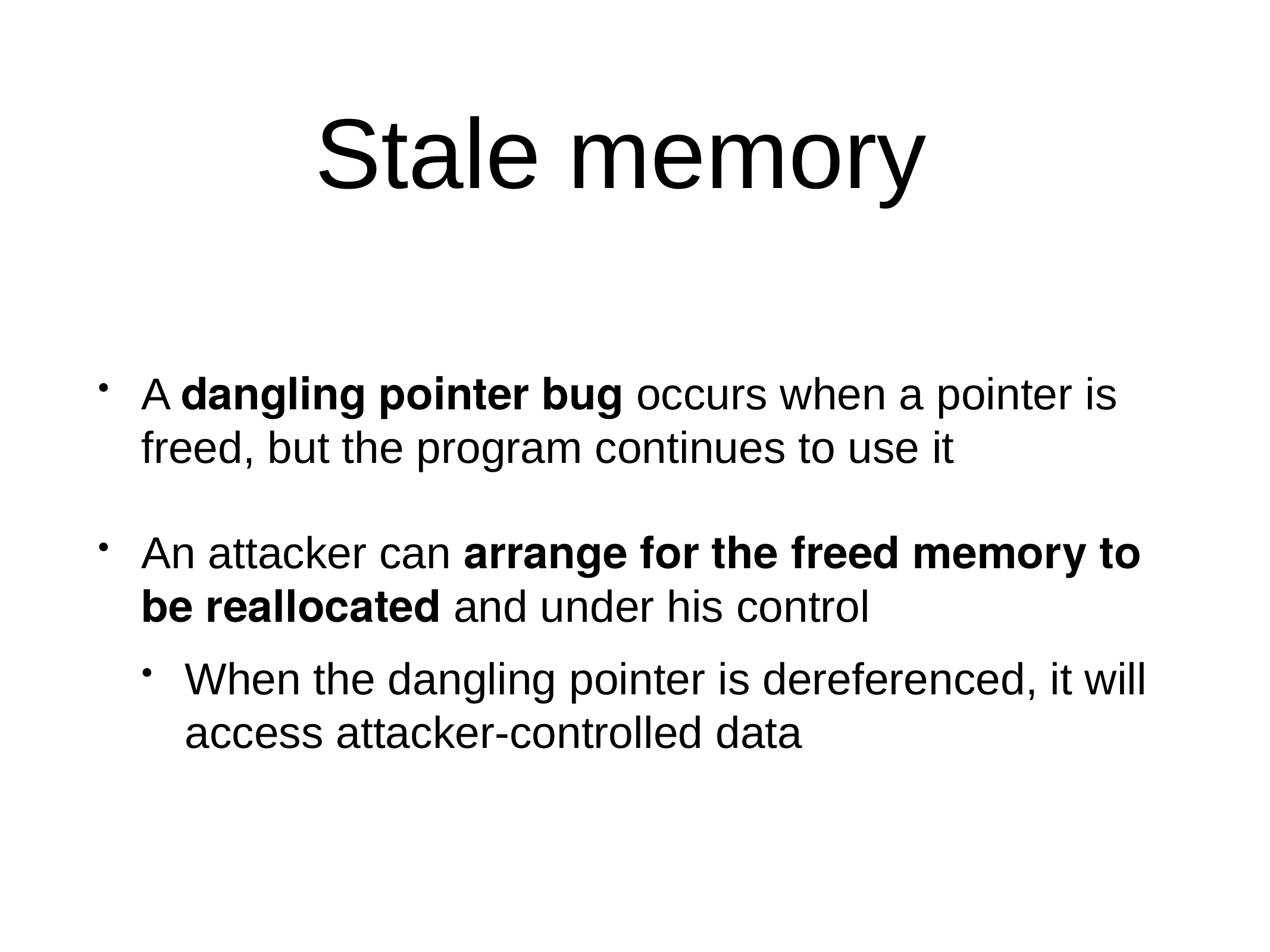

# Stale memory
A dangling pointer bug occurs when a pointer is freed, but the program continues to use it
An attacker can arrange for the freed memory to be reallocated and under his control
When the dangling pointer is dereferenced, it will access attacker-controlled data